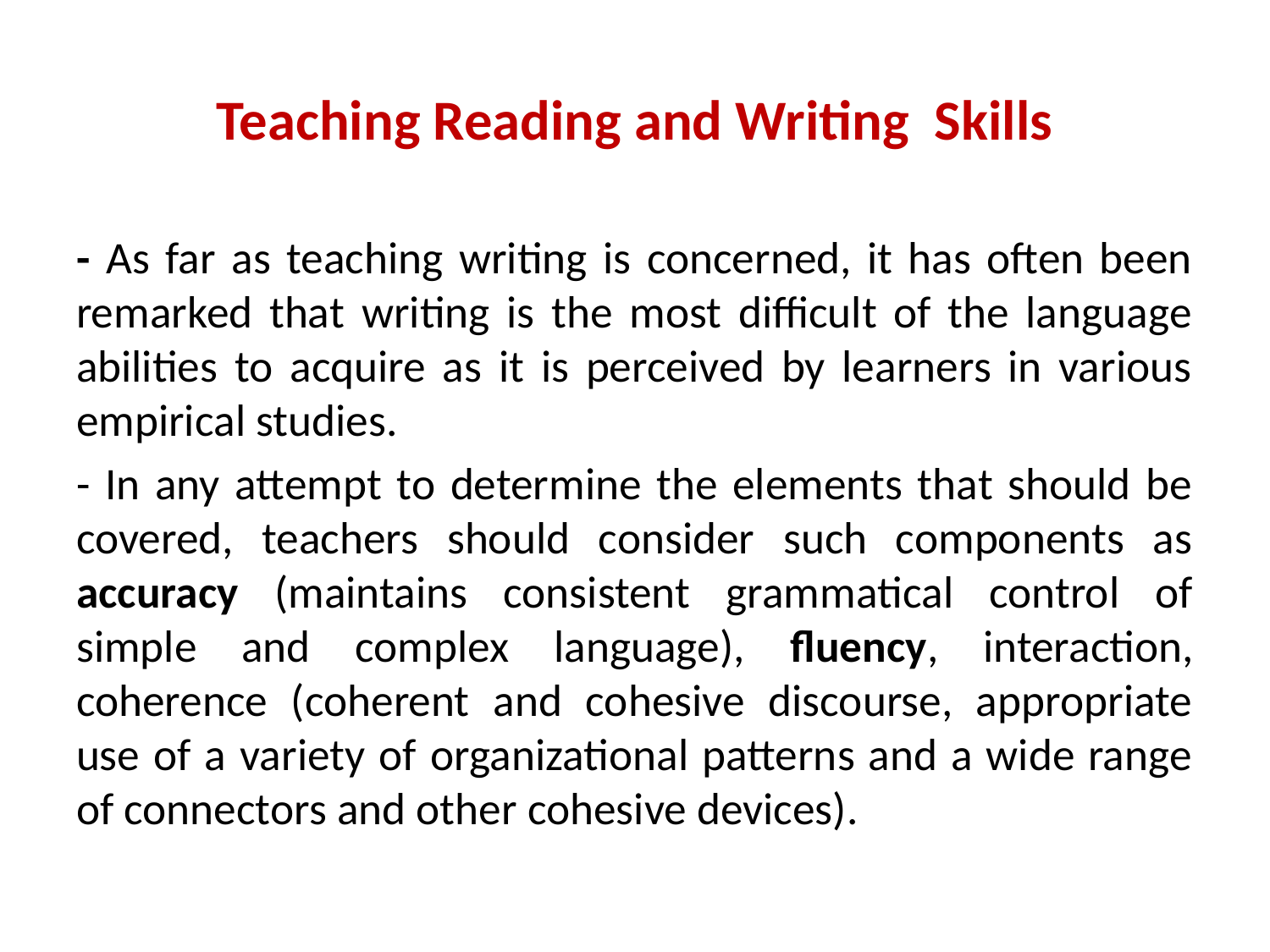

# Teaching Reading and Writing  Skills
- As far as teaching writing is concerned, it has often been remarked that writing is the most difficult of the language abilities to acquire as it is perceived by learners in various empirical studies.
- In any attempt to determine the elements that should be covered, teachers should consider such components as accuracy (maintains consistent grammatical control of simple and complex language), fluency, interaction, coherence (coherent and cohesive discourse, appropriate use of a variety of organizational patterns and a wide range of connectors and other cohesive devices).